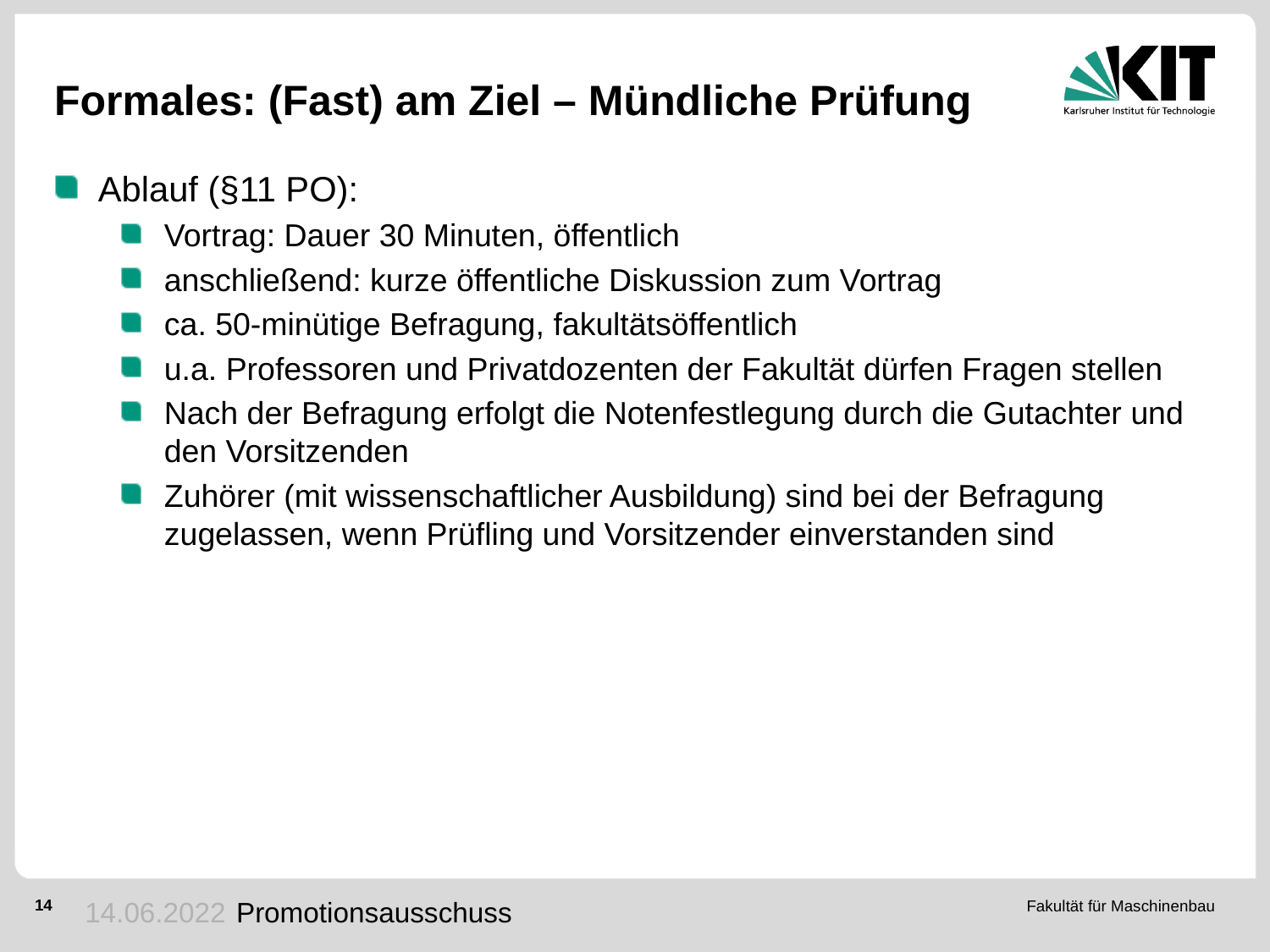

# Formales: (Fast) am Ziel – Mündliche Prüfung
Ablauf (§11 PO):
Vortrag: Dauer 30 Minuten, öffentlich
anschließend: kurze öffentliche Diskussion zum Vortrag
ca. 50-minütige Befragung, fakultätsöffentlich
u.a. Professoren und Privatdozenten der Fakultät dürfen Fragen stellen
Nach der Befragung erfolgt die Notenfestlegung durch die Gutachter und den Vorsitzenden
Zuhörer (mit wissenschaftlicher Ausbildung) sind bei der Befragung zugelassen, wenn Prüfling und Vorsitzender einverstanden sind
14.06.2022
Promotionsausschuss